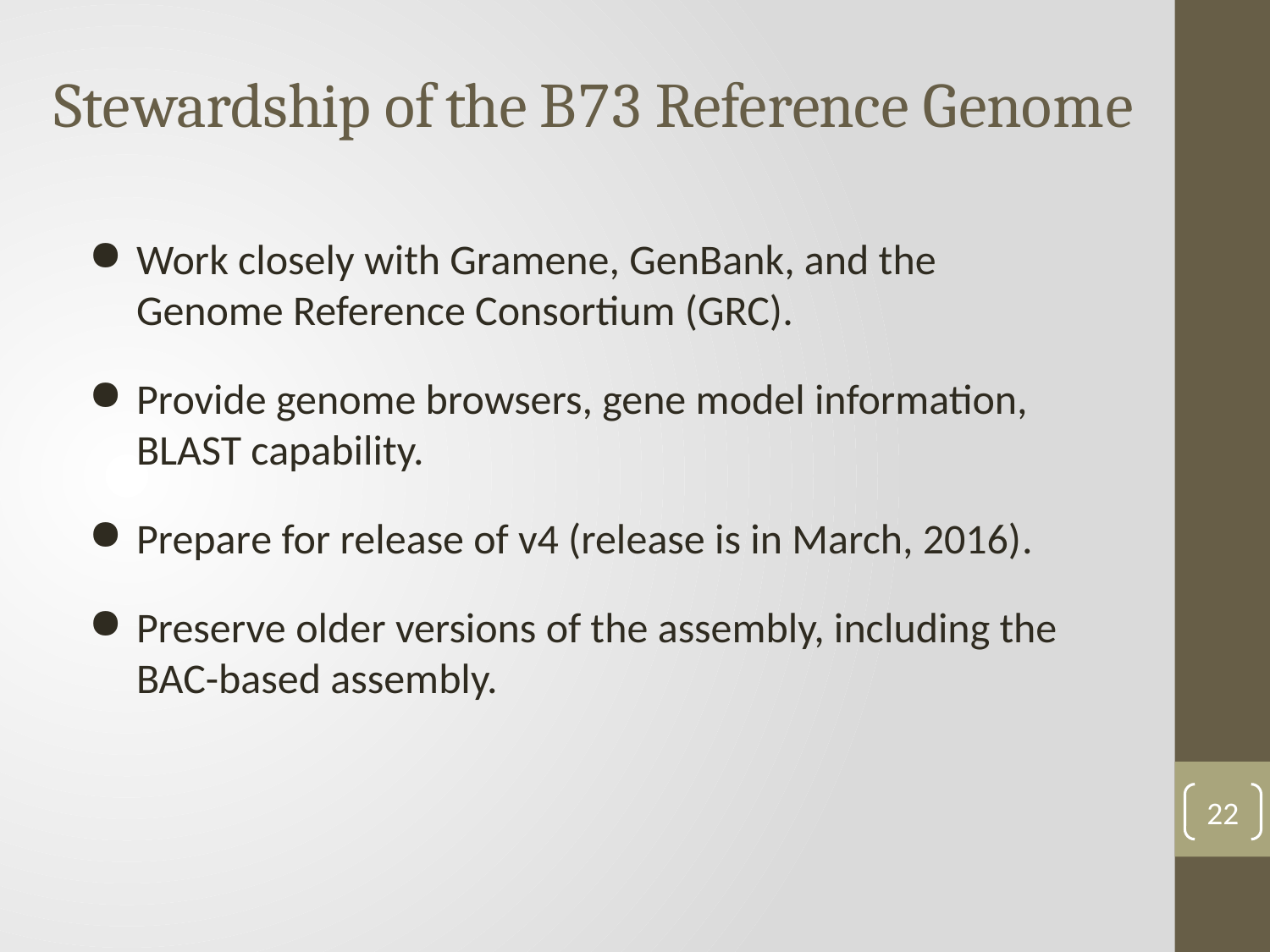

Stewardship of the B73 Reference Genome

Work closely with Gramene, GenBank, and the Genome Reference Consortium (GRC).

Provide genome browsers, gene model information, BLAST capability.

Prepare for release of v4 (release is in March, 2016).

Preserve older versions of the assembly, including the BAC-based assembly.
22